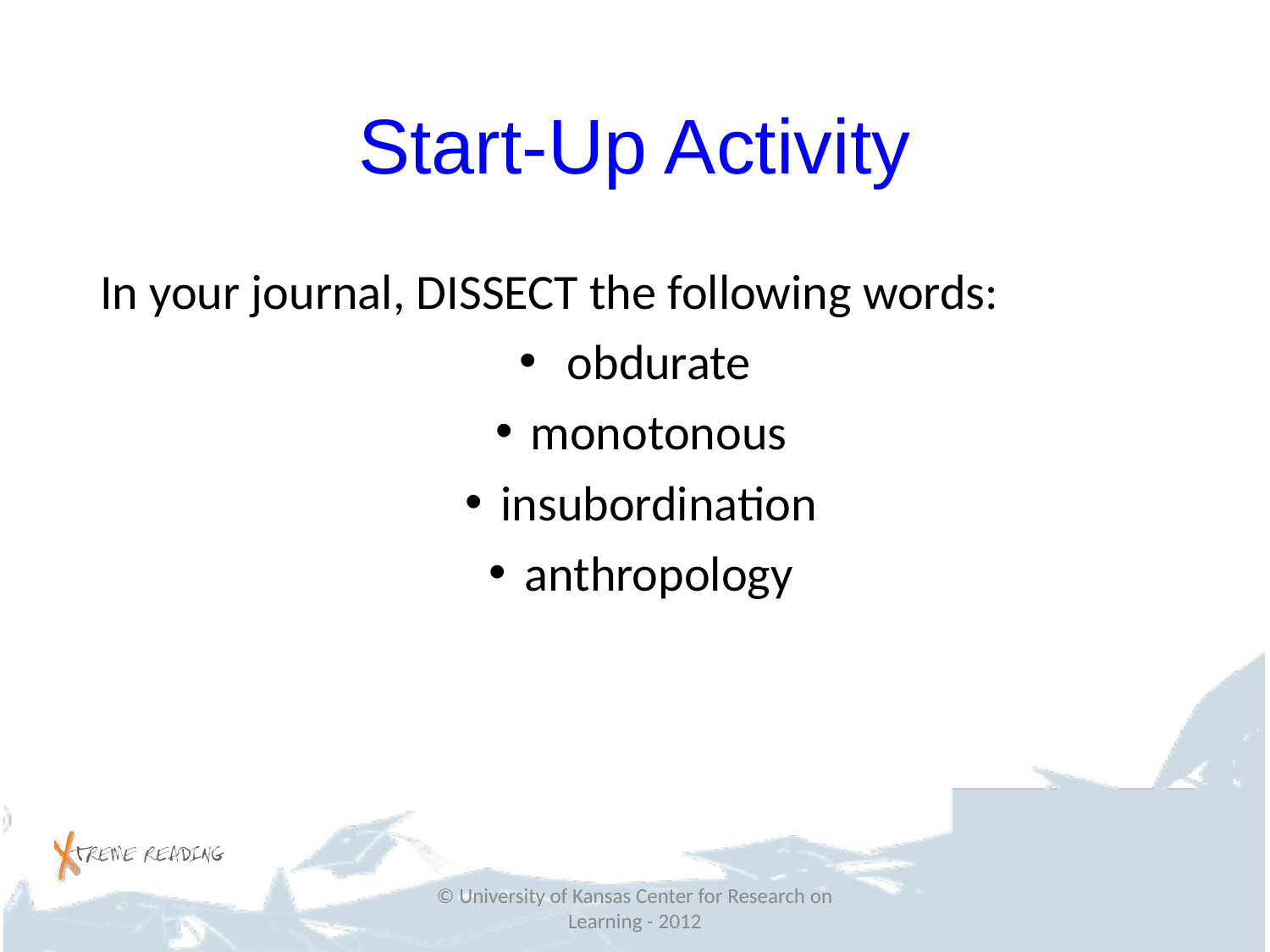

# Start-Up Activity
In your journal, DISSECT the following words:
obdurate
monotonous
insubordination
anthropology
© University of Kansas Center for Research on Learning - 2012